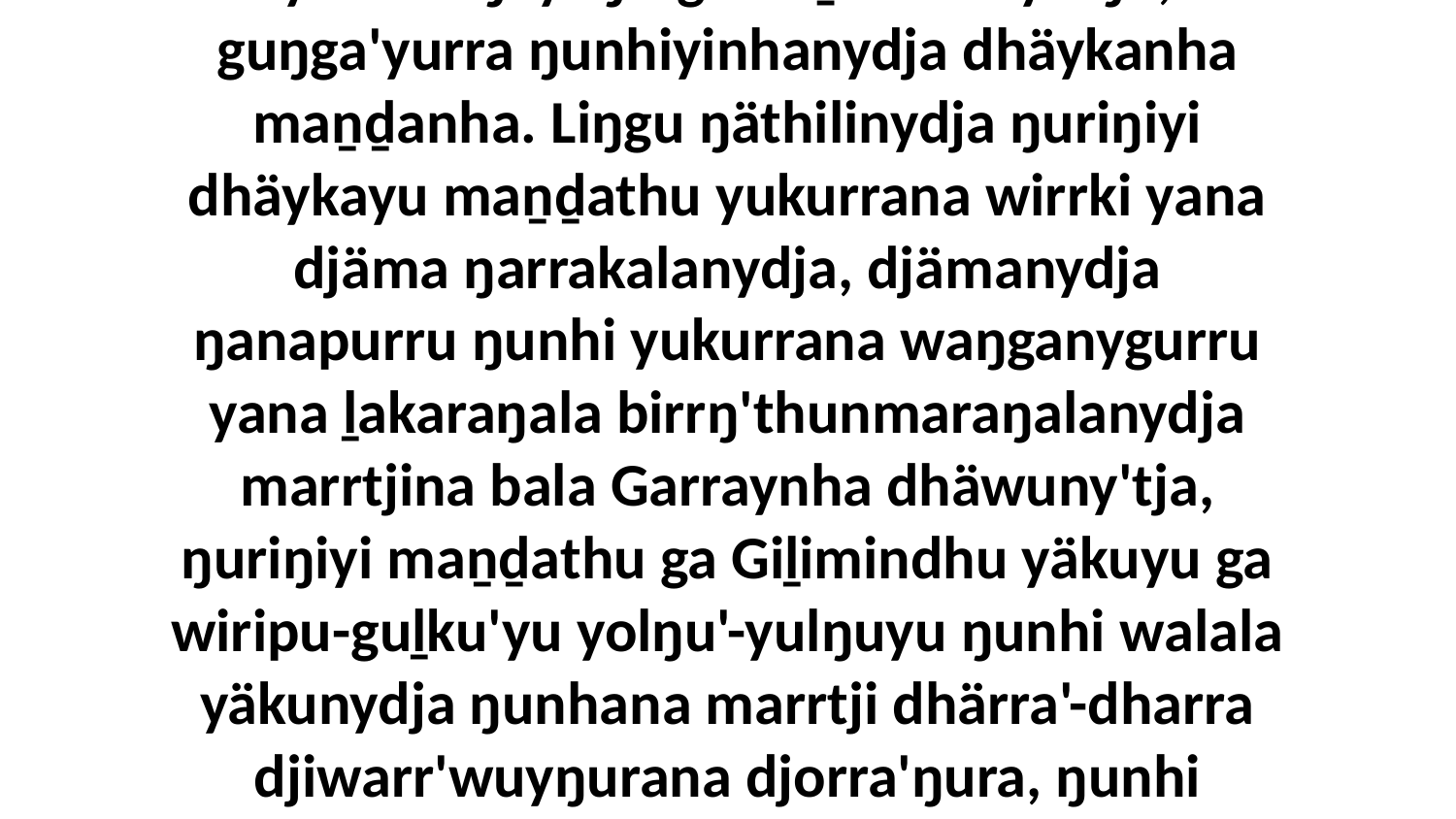

3 Ga nhenydja yurru, ŋunhi nhe ŋarraku yuwalk ŋayaŋu-gurruṯu'mirri yolŋu, guŋga'yurra ŋunhiyinhanydja dhäykanha maṉḏanha. Liŋgu ŋäthilinydja ŋuriŋiyi dhäykayu maṉḏathu yukurrana wirrki yana djäma ŋarrakalanydja, djämanydja ŋanapurru ŋunhi yukurrana waŋganygurru yana ḻakaraŋala birrŋ'thunmaraŋalanydja marrtjina bala Garraynha dhäwuny'tja, ŋuriŋiyi maṉḏathu ga Giḻimindhu yäkuyu ga wiripu-guḻku'yu yolŋu'-yulŋuyu ŋunhi walala yäkunydja ŋunhana marrtji dhärra'-dharra djiwarr'wuyŋurana djorra'ŋura, ŋunhi yukurra ḻakarama yäku ŋunhinhanydja ŋayaŋu-walŋamirrinhana yolŋu'-yulŋunha.